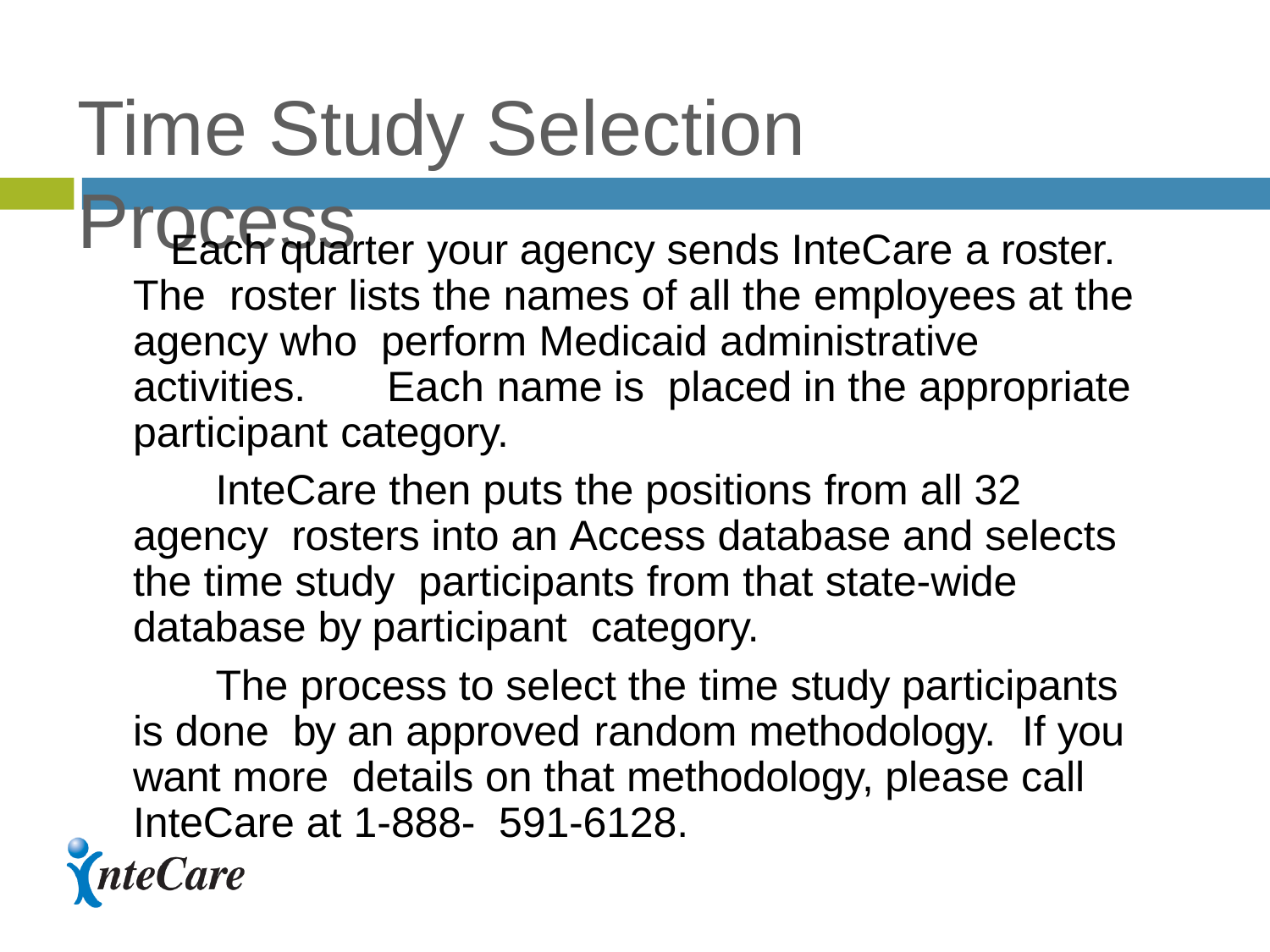

# Time Study Selection Process
Each quarter your agency sends InteCare a roster.	The  roster lists the names of all the employees at the agency who  perform Medicaid administrative activities.	Each name is  placed in the appropriate participant category.
InteCare then puts the positions from all 32 agency  rosters into an Access database and selects the time study  participants from that state-wide database by participant  category.
The process to select the time study participants is done  by an approved random methodology.	If you want more  details on that methodology, please call InteCare at 1-888-  591-6128.